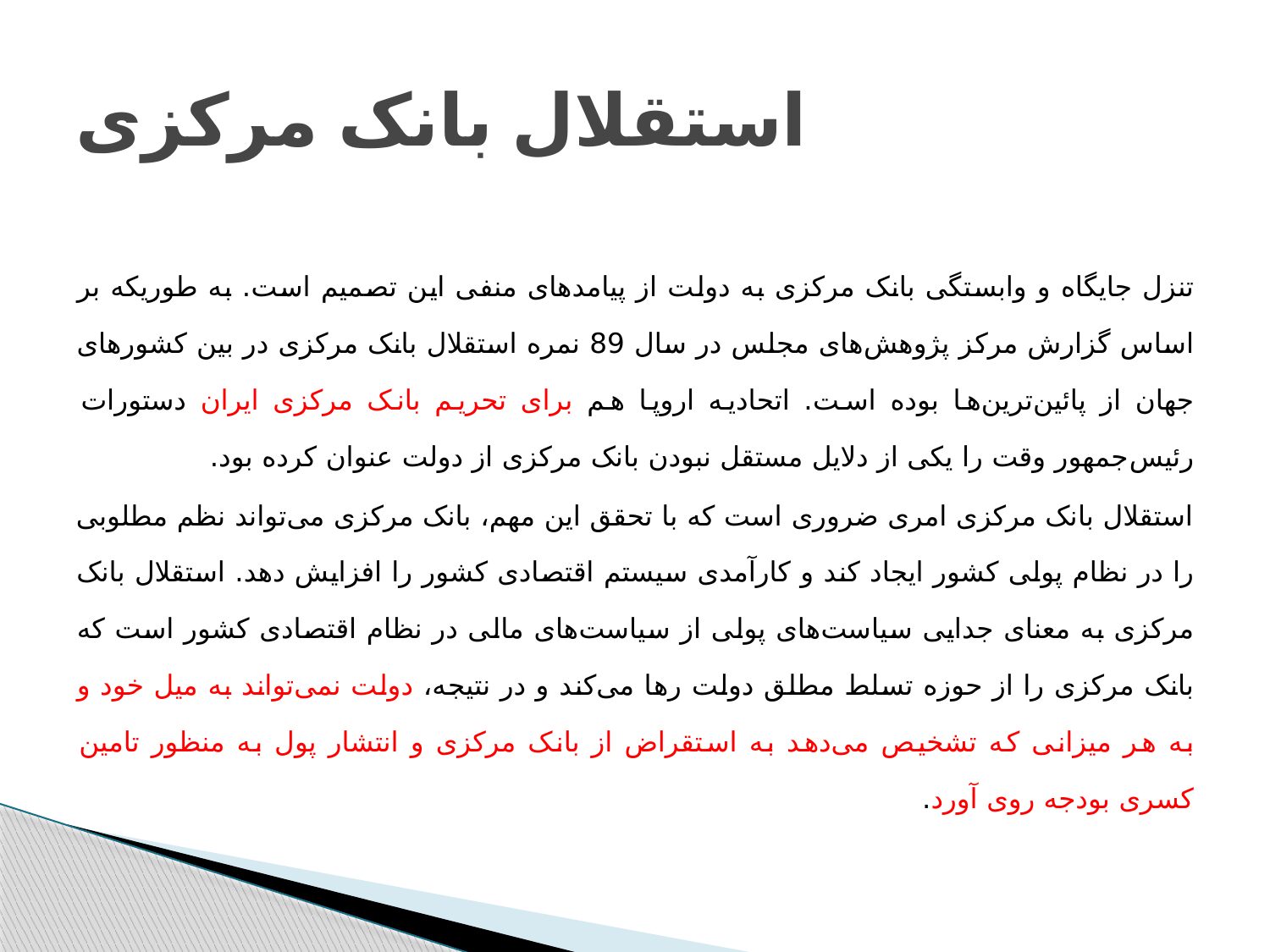

# استقلال بانک مرکزی
تنزل جایگاه و وابستگی بانک مرکزی به دولت از پیامدهای منفی این تصمیم است. به طوریکه بر اساس گزارش مرکز پژوهش‌های مجلس در سال 89 نمره استقلال بانک مرکزی در بین کشورهای جهان از پائین‌ترین‌ها بوده است. اتحادیه اروپا هم برای تحریم بانک مرکزی ایران دستورات رئیس‌جمهور وقت را یکی از دلایل مستقل نبودن بانک مرکزی از دولت عنوان کرده بود.
استقلال بانک مرکزی امری ضروری است که با تحقق این مهم، بانک مرکزی می‌تواند نظم مطلوبی را در نظام پولی کشور ایجاد کند و کارآمدی سیستم اقتصادی کشور را افزایش دهد. استقلال بانک مرکزی به معنای جدایی سیاست‌های پولی از سیاست‌های مالی در نظام اقتصادی کشور است که بانک مرکزی را از حوزه تسلط مطلق دولت رها می‌کند و در نتیجه، دولت نمی‌تواند به میل خود و به هر میزانی که تشخیص می‌دهد به استقراض از بانک مرکزی و انتشار پول به منظور تامین کسری بودجه روی آورد.